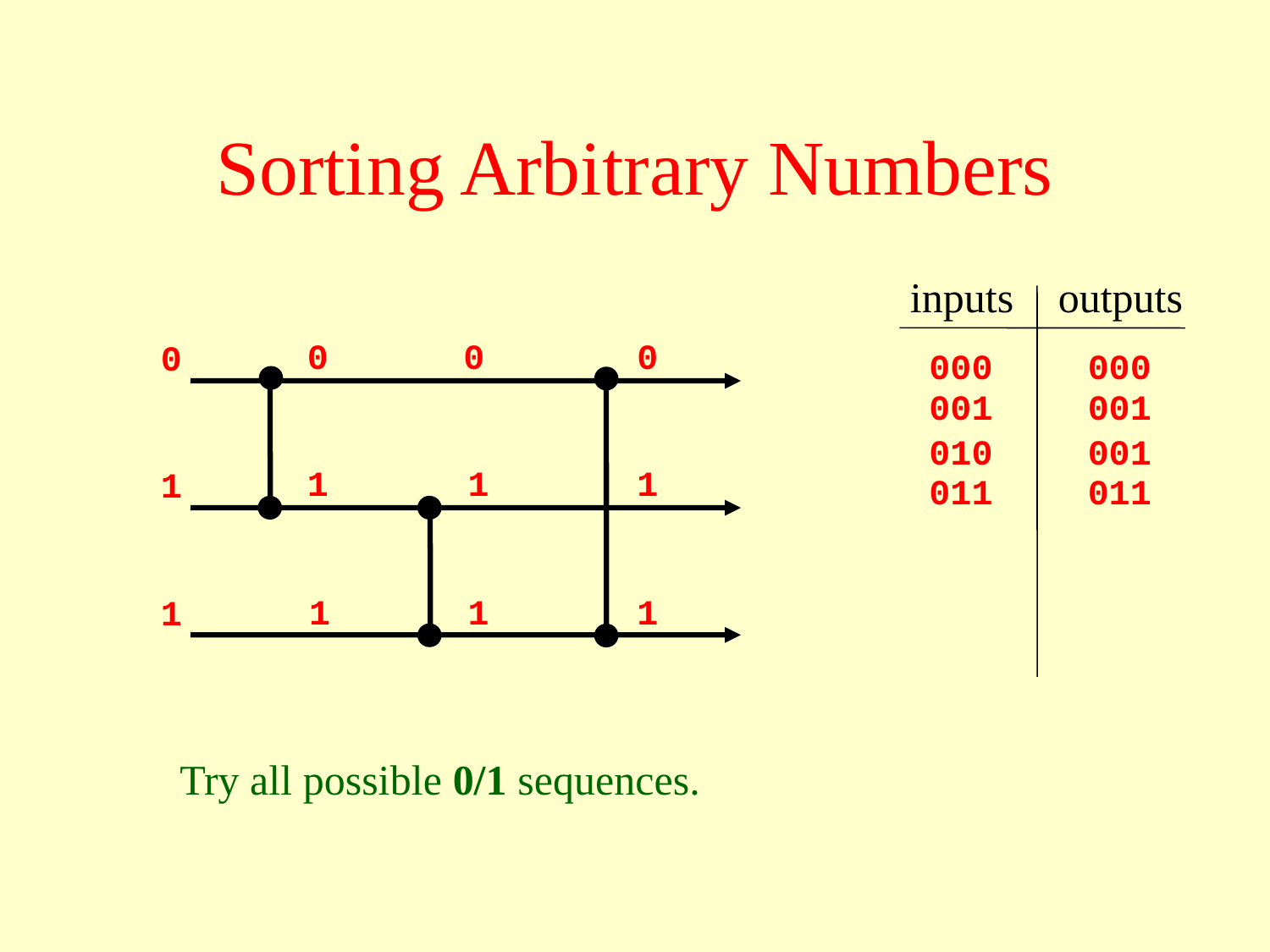

# Sorting Arbitrary Numbers
inputs
outputs

0
1
1
0
1
1
0
1
1

0
1
1
000
000

001
001

010
001
011
011

Try all possible 0/1 sequences.